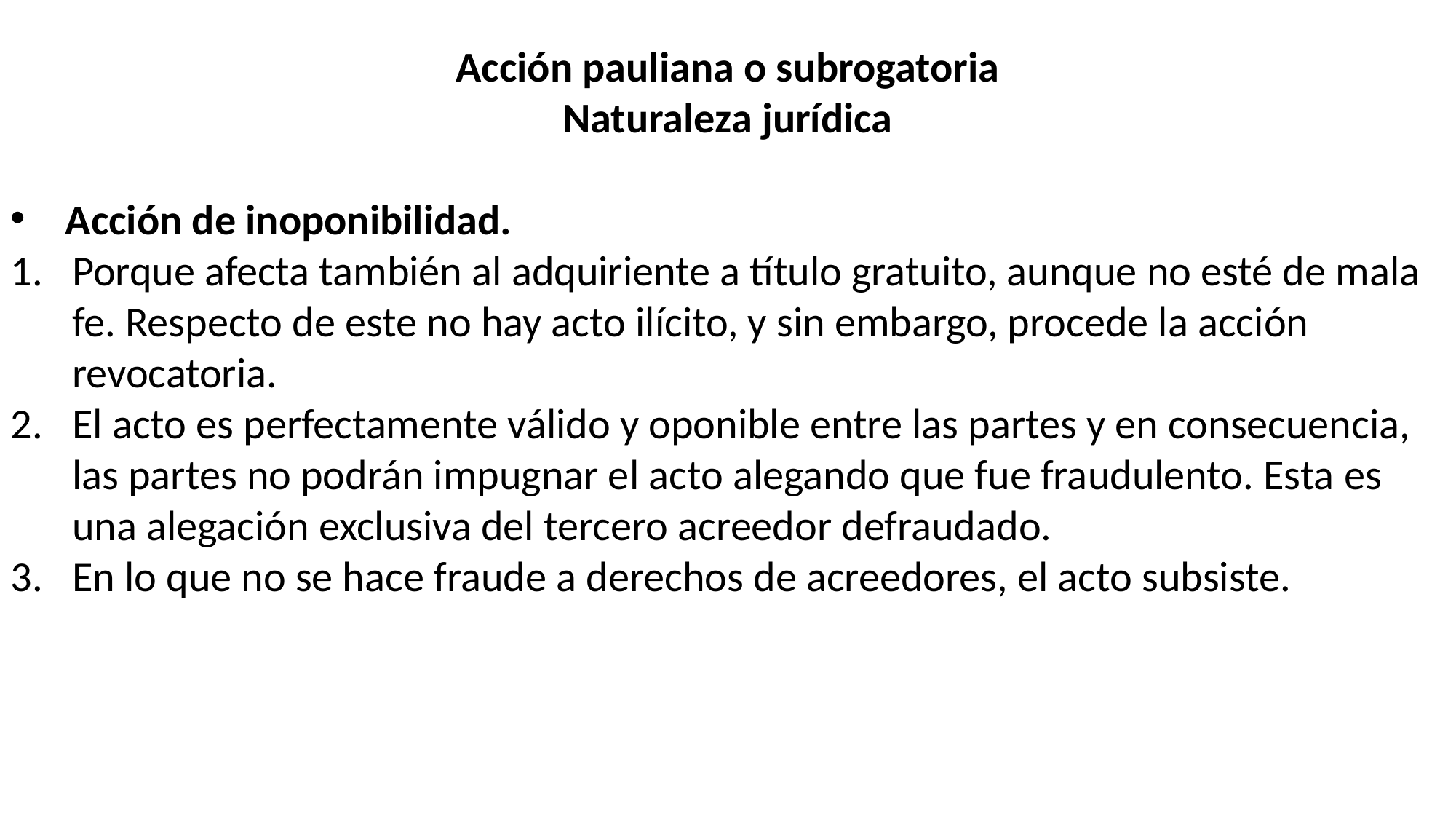

Acción pauliana o subrogatoria
Naturaleza jurídica

Acción de inoponibilidad.
Porque afecta también al adquiriente a título gratuito, aunque no esté de mala fe. Respecto de este no hay acto ilícito, y sin embargo, procede la acción revocatoria.
El acto es perfectamente válido y oponible entre las partes y en consecuencia, las partes no podrán impugnar el acto alegando que fue fraudulento. Esta es una alegación exclusiva del tercero acreedor defraudado.
En lo que no se hace fraude a derechos de acreedores, el acto subsiste.